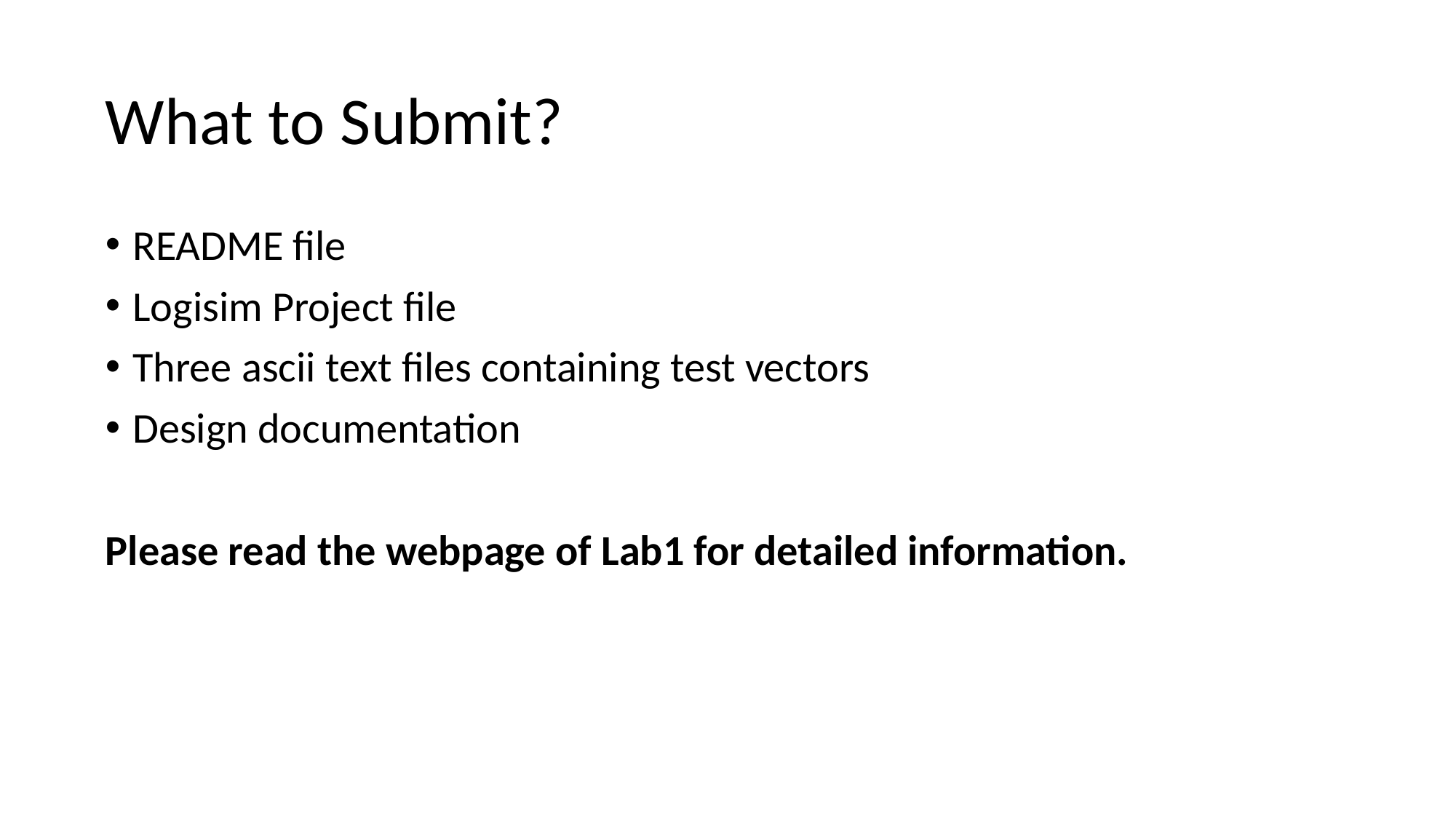

# What to Submit?
README file
Logisim Project file
Three ascii text files containing test vectors
Design documentation

Please read the webpage of Lab1 for detailed information.